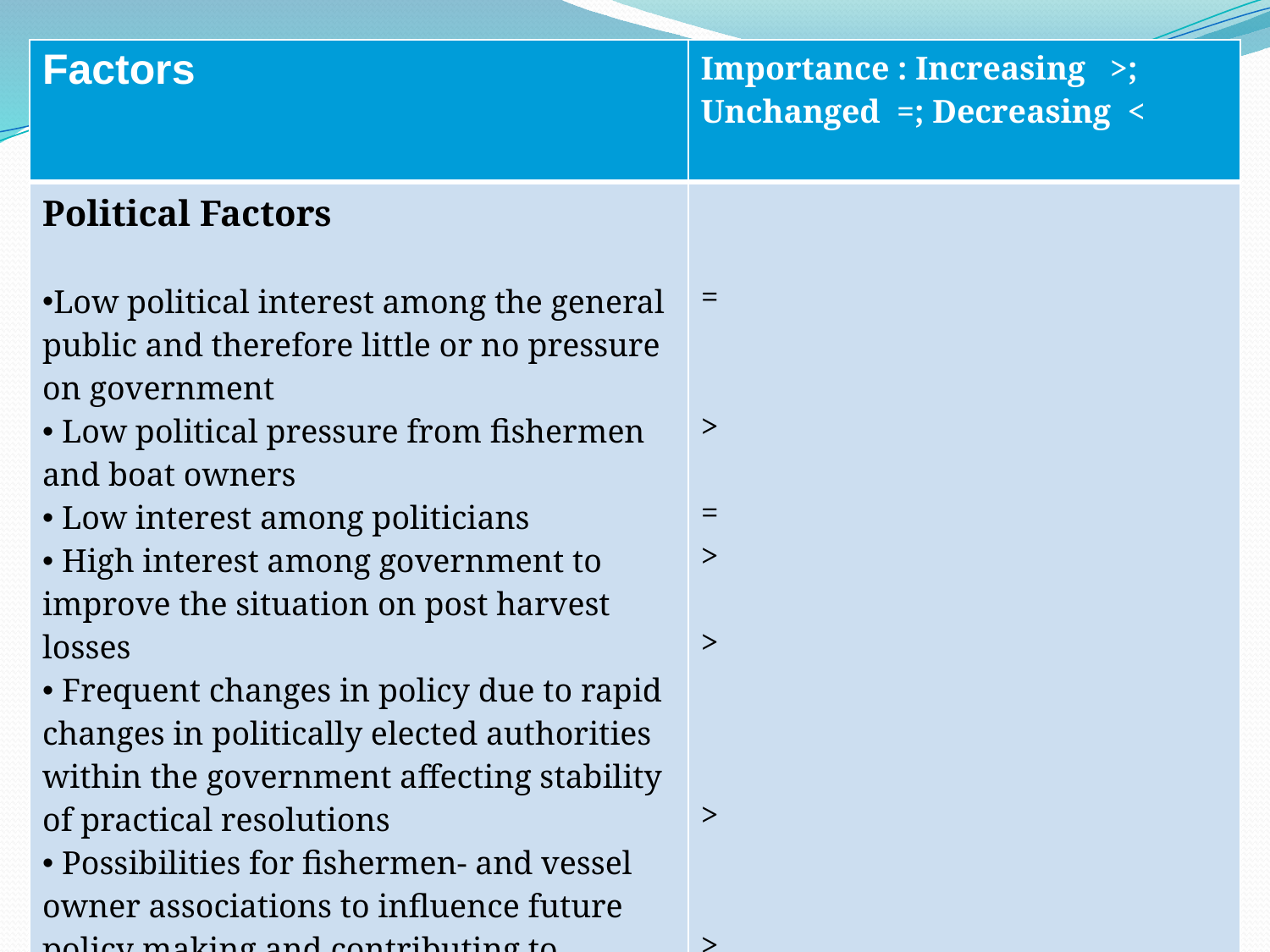

| Factors | Importance : Increasing >; Unchanged =; Decreasing < |
| --- | --- |
| Political Factors   Low political interest among the general public and therefore little or no pressure on government Low political pressure from fishermen and boat owners Low interest among politicians High interest among government to improve the situation on post harvest losses Frequent changes in policy due to rapid changes in politically elected authorities within the government affecting stability of practical resolutions Possibilities for fishermen- and vessel owner associations to influence future policy making and contributing to political decisions International agreements e.g. IOTC | =     >    = >    >        >       > |